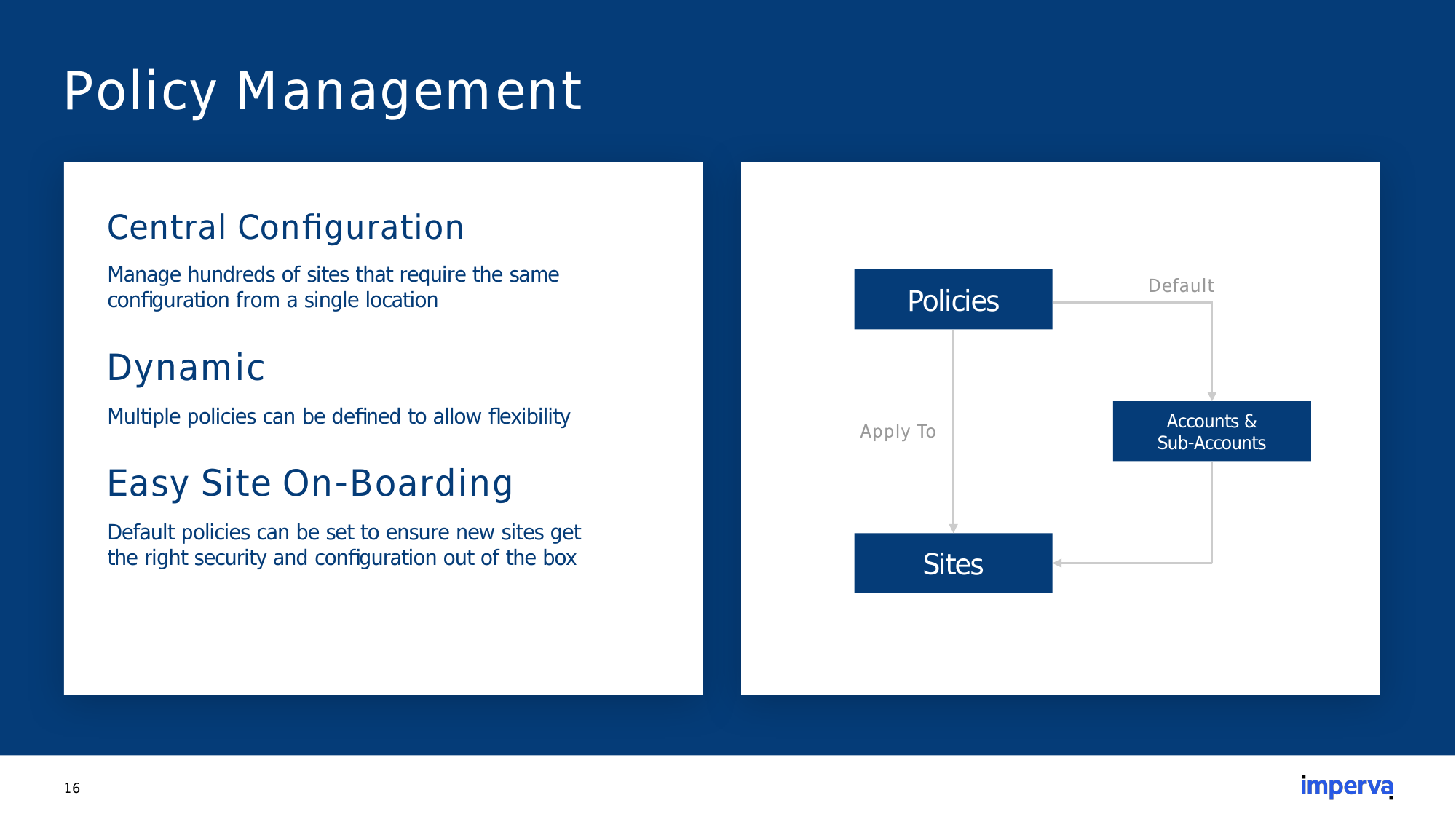

# Policy Management
Central Configuration
Manage hundreds of sites that require the same configuration from a single location

Dynamic
Multiple policies can be defined to allow flexibility

Easy Site On-Boarding
Default policies can be set to ensure new sites get the right security and configuration out of the box

Policies
Default
Accounts & Sub-Accounts
Apply To
Sites
16